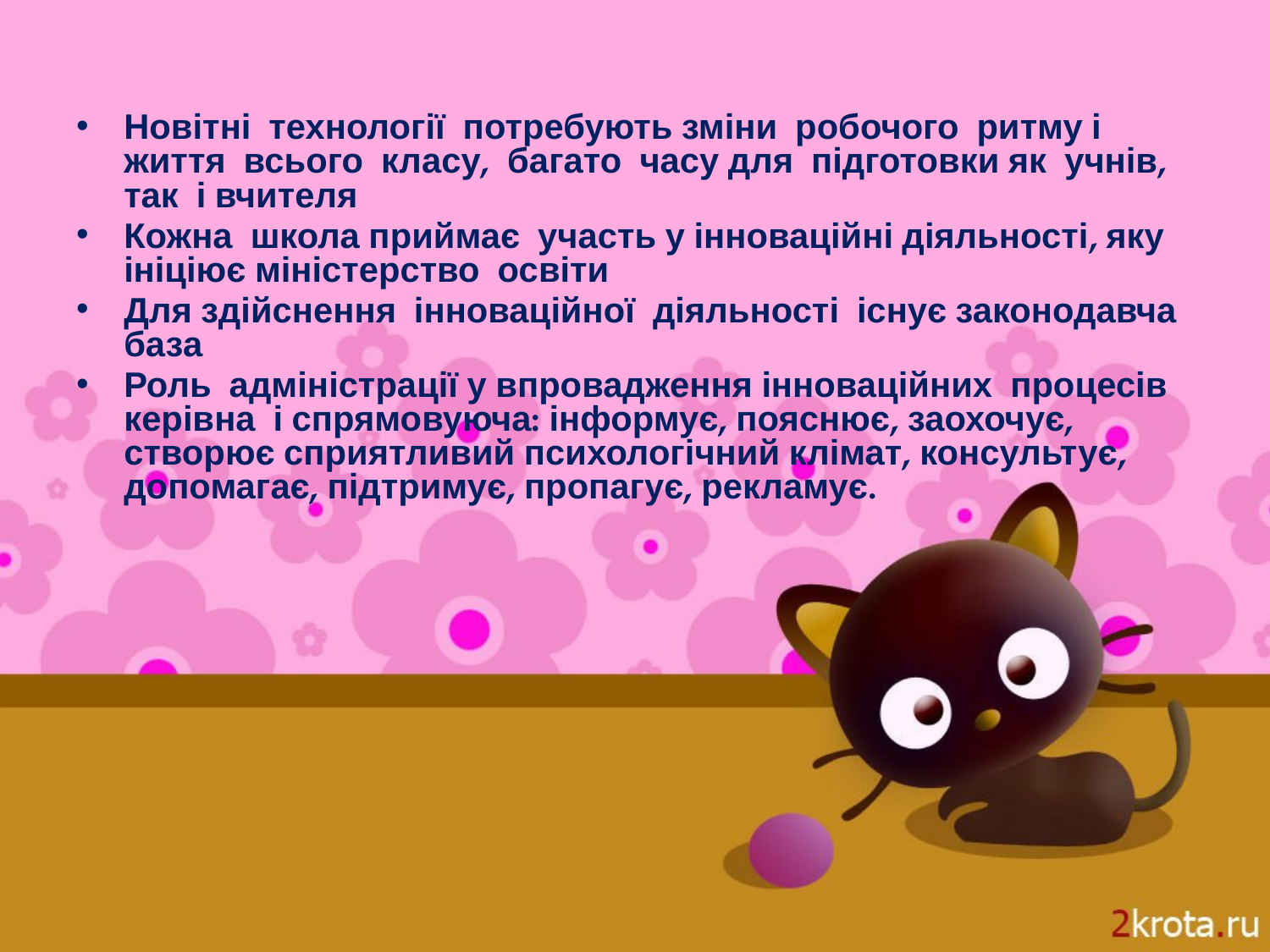

Новітні  технології  потребують зміни  робочого  ритму і життя  всього  класу,  багато  часу для  підготовки як  учнів,  так  і вчителя
Кожна  школа приймає  участь у інноваційні діяльності, яку ініціює міністерство  освіти
Для здійснення  інноваційної  діяльності  існує законодавча  база
Роль  адміністрації у впровадження інноваційних  процесів керівна  і спрямовуюча: інформує, пояснює, заохочує, створює сприятливий психологічний клімат, консультує,  допомагає, підтримує, пропагує, рекламує.